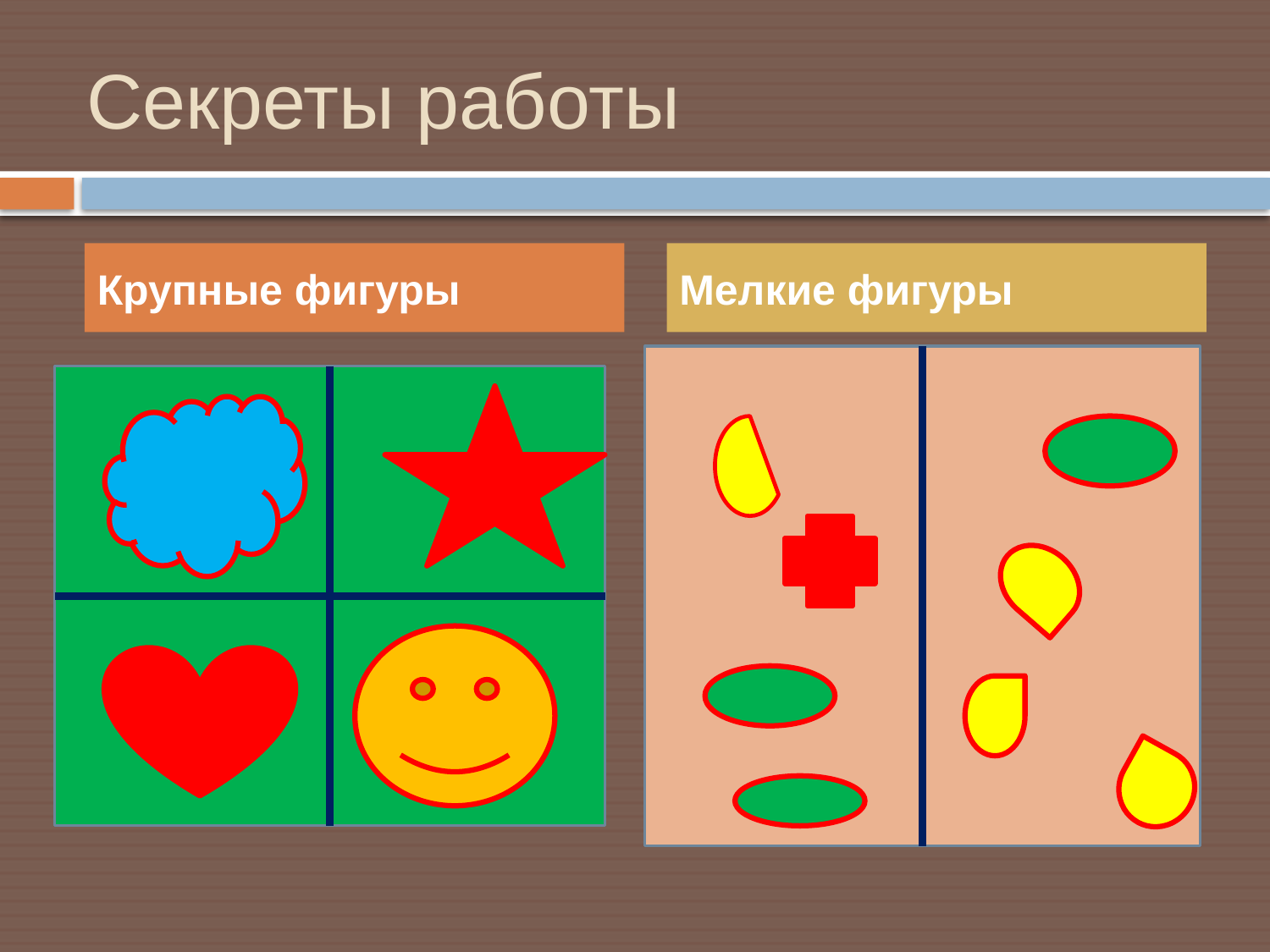

# Секреты работы
Крупные фигуры
Мелкие фигуры